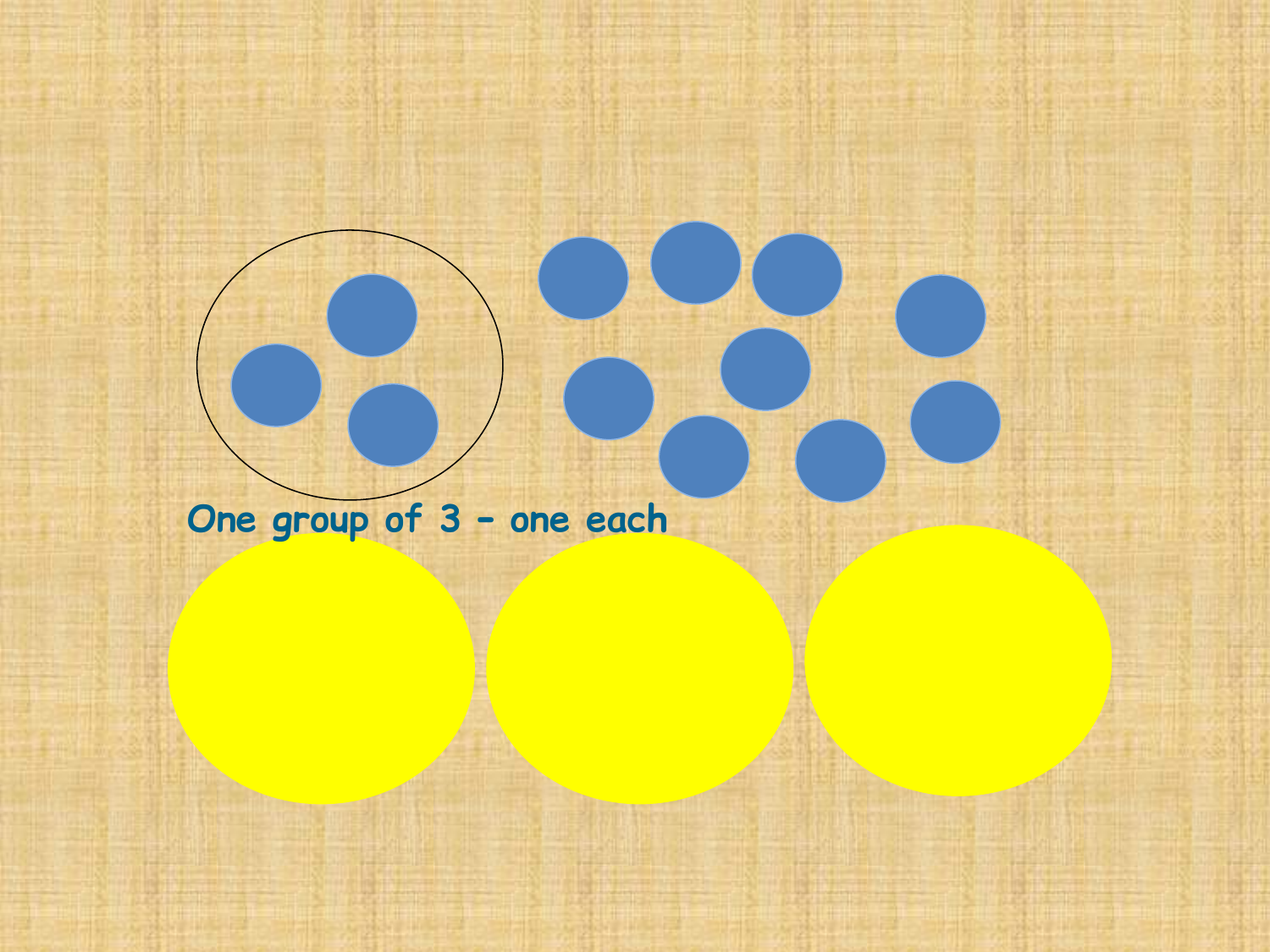

#

One group of 3 – one each